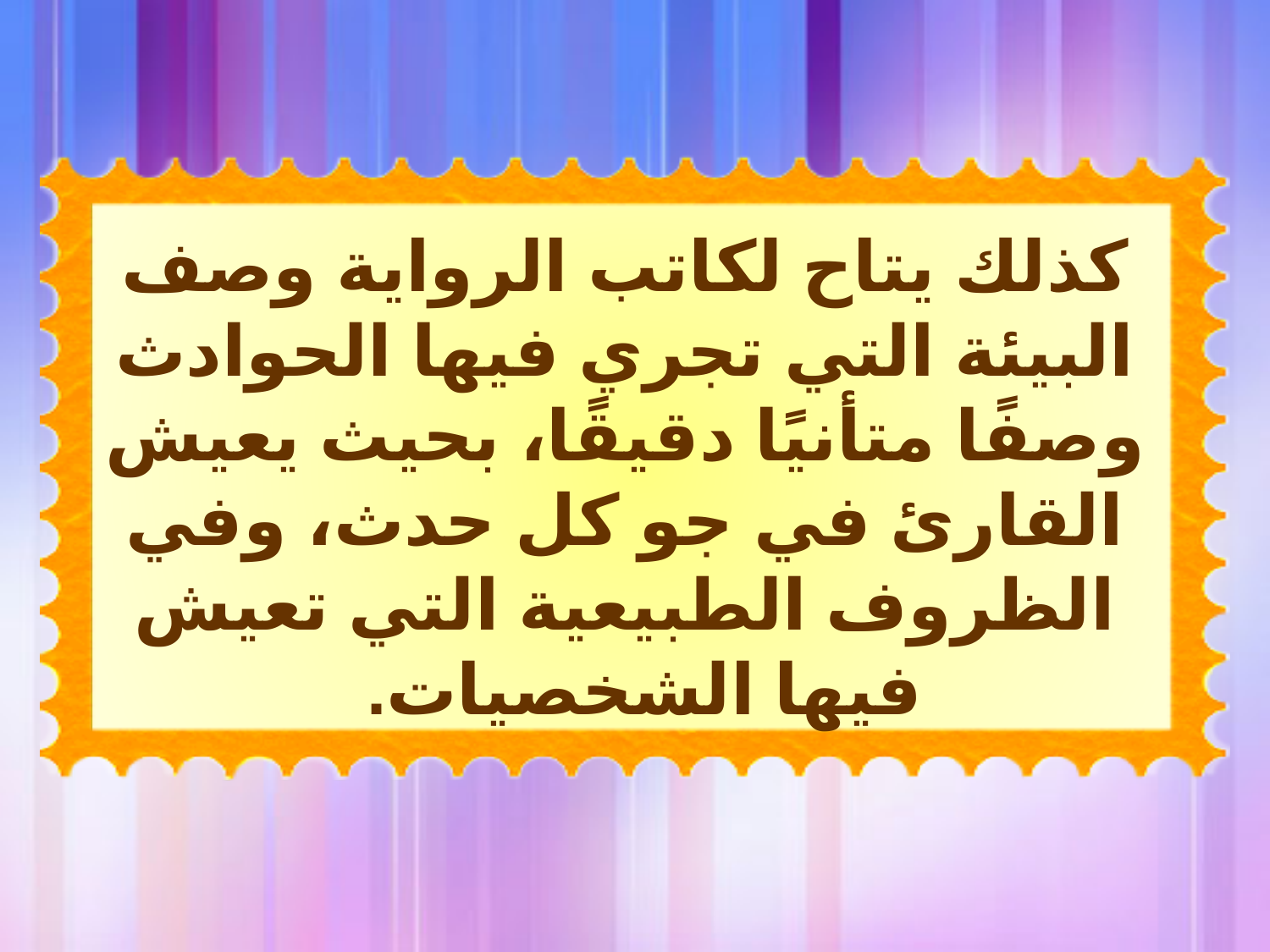

كذلك يتاح لكاتب الرواية وصف البيئة التي تجري فيها الحوادث وصفًا متأنيًا دقيقًا، بحيث يعيش القارئ في جو كل حدث، وفي الظروف الطبيعية التي تعيش فيها الشخصيات.